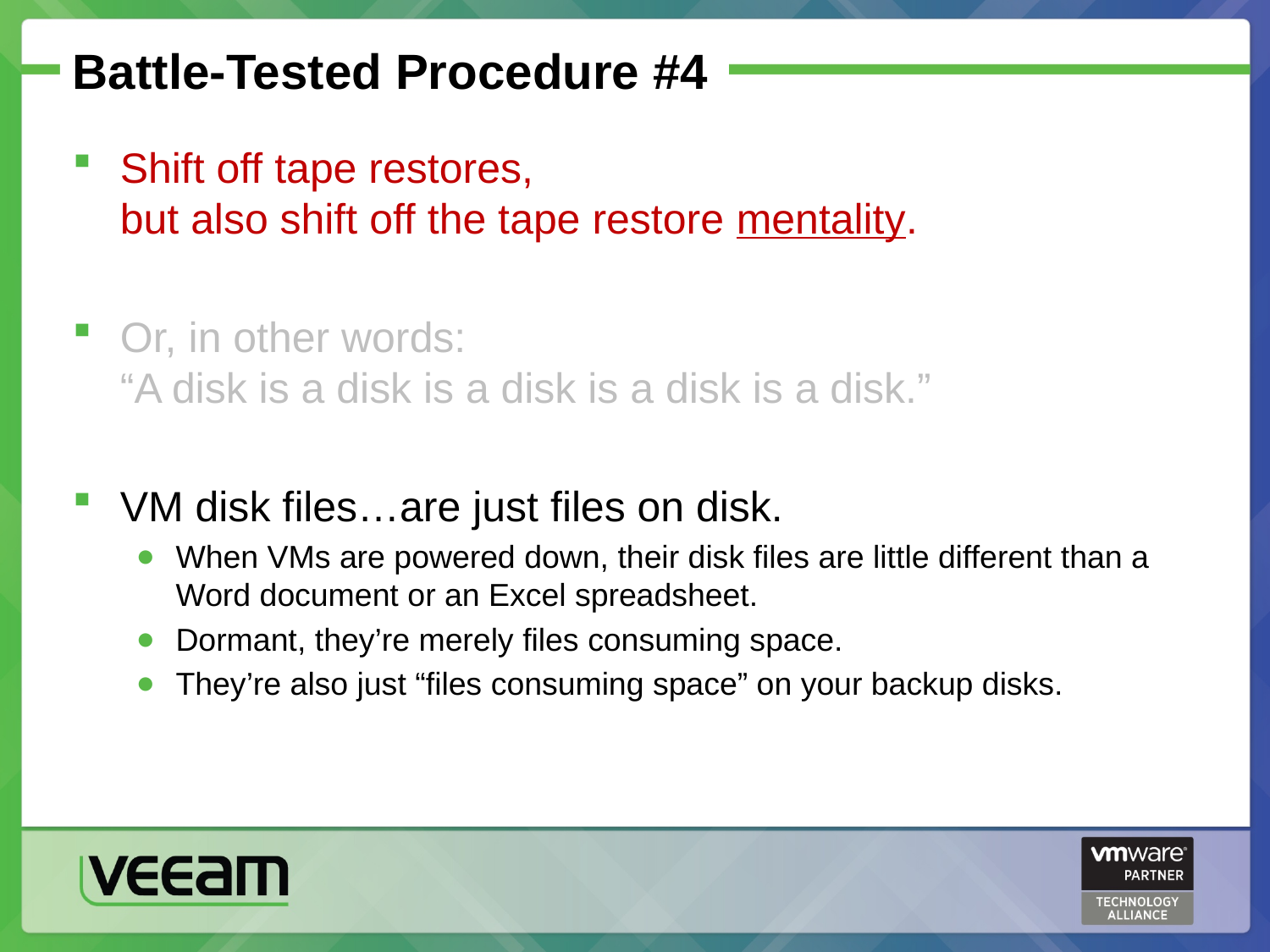

# Battle-Tested Procedure #4
Shift off tape restores,
but also shift off the tape restore mentality.

Or, in other words:
“A disk is a disk is a disk is a disk is a disk.”

VM disk files…are just files on disk.
When VMs are powered down, their disk files are little different than a Word document or an Excel spreadsheet.
Dormant, they’re merely files consuming space.
They’re also just “files consuming space” on your backup disks.